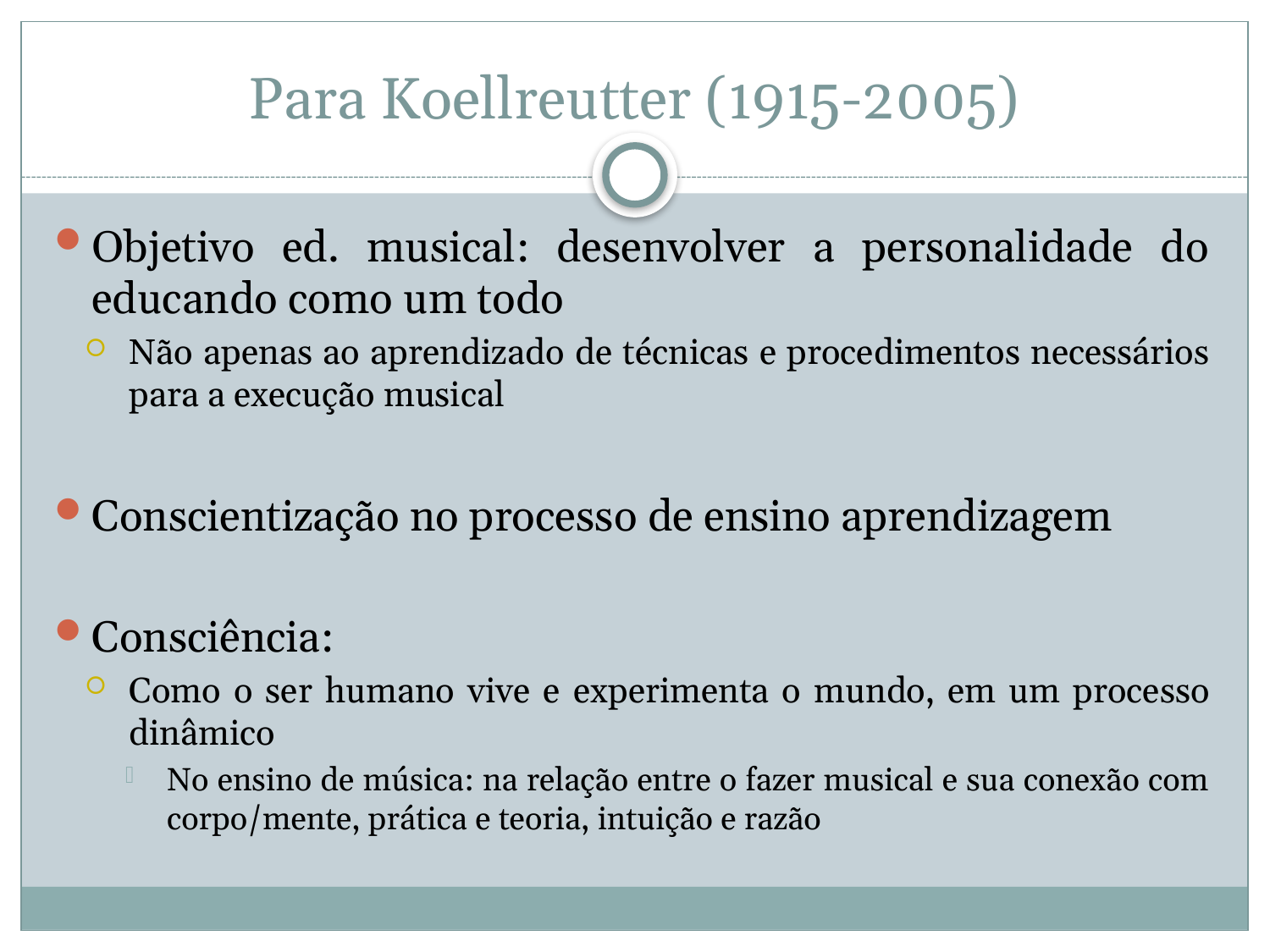

# Para Koellreutter (1915-2005)
Objetivo ed. musical: desenvolver a personalidade do educando como um todo
Não apenas ao aprendizado de técnicas e procedimentos necessários para a execução musical

Conscientização no processo de ensino aprendizagem

Consciência:
Como o ser humano vive e experimenta o mundo, em um processo dinâmico
No ensino de música: na relação entre o fazer musical e sua conexão com corpo/mente, prática e teoria, intuição e razão